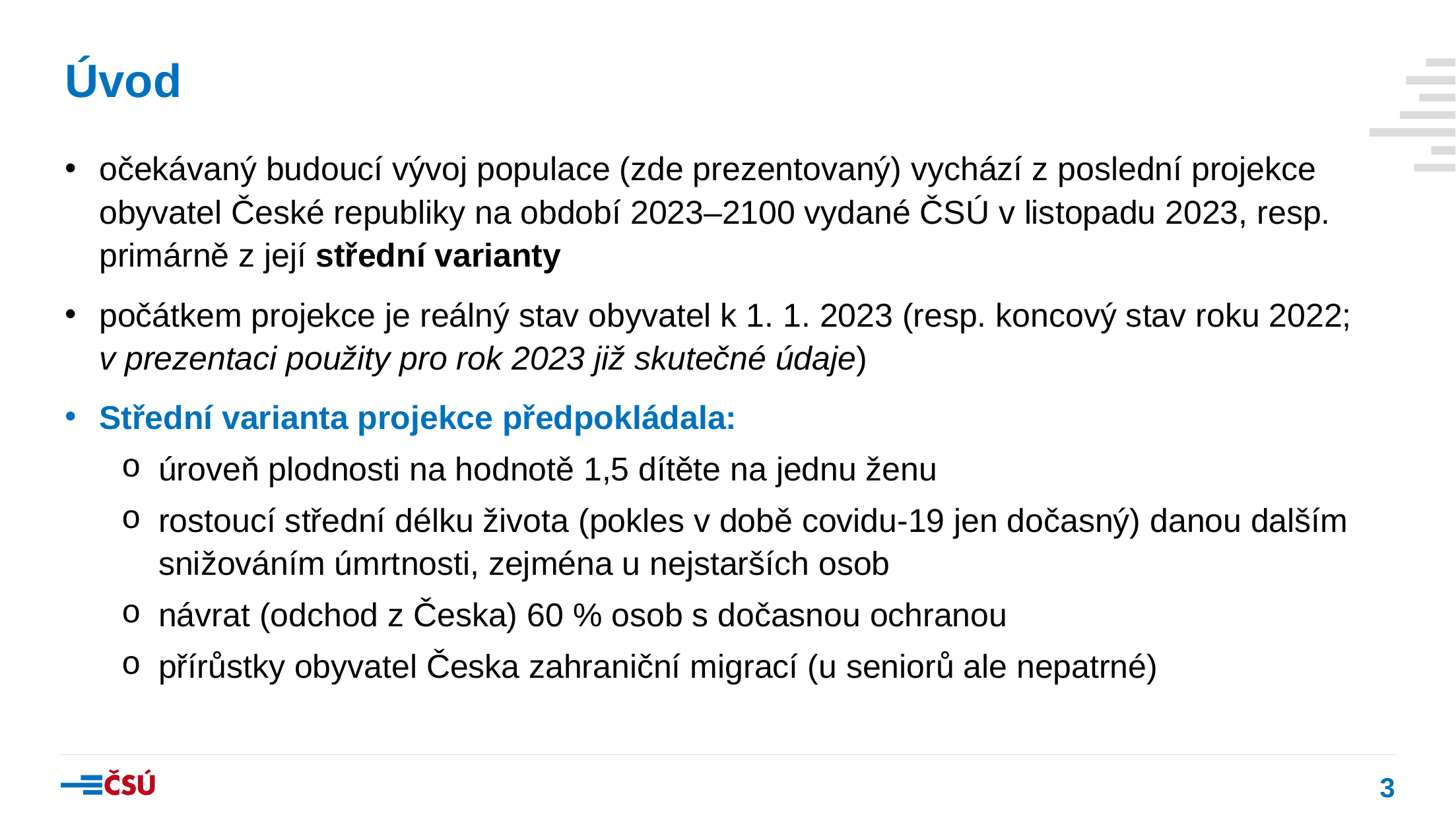

# Úvod
očekávaný budoucí vývoj populace (zde prezentovaný) vychází z poslední projekce obyvatel České republiky na období 2023–2100 vydané ČSÚ v listopadu 2023, resp.       primárně z její střední varianty
počátkem projekce je reálný stav obyvatel k 1. 1. 2023 (resp. koncový stav roku 2022;     v prezentaci použity pro rok 2023 již skutečné údaje)
Střední varianta projekce předpokládala:
úroveň plodnosti na hodnotě 1,5 dítěte na jednu ženu
rostoucí střední délku života (pokles v době covidu-19 jen dočasný) danou dalším snižováním úmrtnosti, zejména u nejstarších osob
návrat (odchod z Česka) 60 % osob s dočasnou ochranou
přírůstky obyvatel Česka zahraniční migrací (u seniorů ale nepatrné)

3